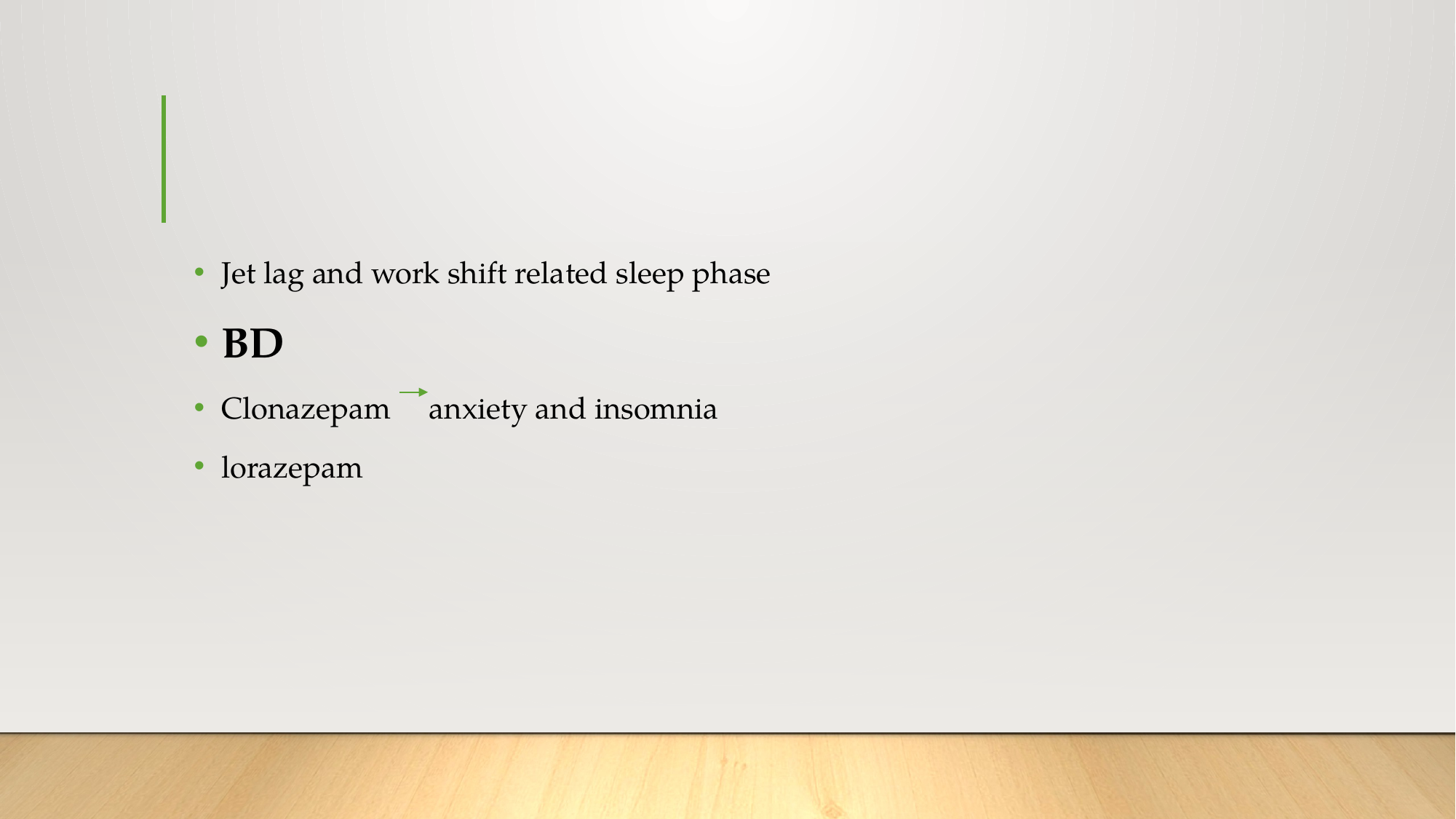

#
Jet lag and work shift related sleep phase
BD
Clonazepam     anxiety and insomnia
lorazepam